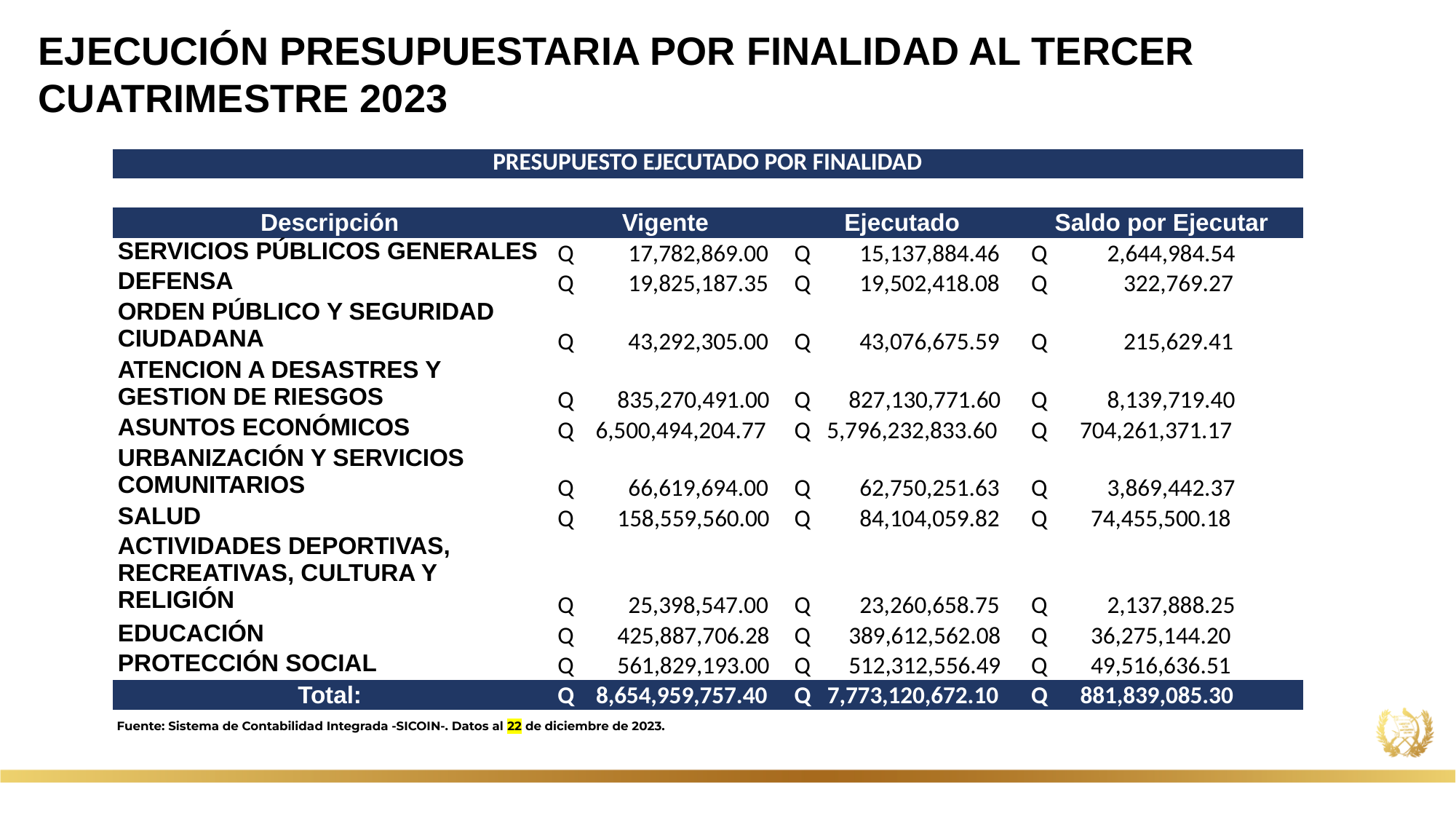

EJECUCIÓN PRESUPUESTARIA POR FINALIDAD AL TERCER CUATRIMESTRE 2023
| PRESUPUESTO EJECUTADO POR FINALIDAD |  |  |  |
| --- | --- | --- | --- |
|  |  |  |  |
| Descripción | Vigente | Ejecutado | Saldo por Ejecutar |
| SERVICIOS PÚBLICOS GENERALES | Q 17,782,869.00 | Q 15,137,884.46 | Q 2,644,984.54 |
| DEFENSA | Q 19,825,187.35 | Q 19,502,418.08 | Q 322,769.27 |
| ORDEN PÚBLICO Y SEGURIDAD CIUDADANA | Q 43,292,305.00 | Q 43,076,675.59 | Q 215,629.41 |
| ATENCION A DESASTRES Y GESTION DE RIESGOS | Q 835,270,491.00 | Q 827,130,771.60 | Q 8,139,719.40 |
| ASUNTOS ECONÓMICOS | Q 6,500,494,204.77 | Q 5,796,232,833.60 | Q 704,261,371.17 |
| URBANIZACIÓN Y SERVICIOS COMUNITARIOS | Q 66,619,694.00 | Q 62,750,251.63 | Q 3,869,442.37 |
| SALUD | Q 158,559,560.00 | Q 84,104,059.82 | Q 74,455,500.18 |
| ACTIVIDADES DEPORTIVAS, RECREATIVAS, CULTURA Y RELIGIÓN | Q 25,398,547.00 | Q 23,260,658.75 | Q 2,137,888.25 |
| EDUCACIÓN | Q 425,887,706.28 | Q 389,612,562.08 | Q 36,275,144.20 |
| PROTECCIÓN SOCIAL | Q 561,829,193.00 | Q 512,312,556.49 | Q 49,516,636.51 |
| Total: | Q 8,654,959,757.40 | Q 7,773,120,672.10 | Q 881,839,085.30 |
Fuente: Sistema de Contabilidad Integrada -SICOIN-. Datos al 22 de diciembre de 2023.